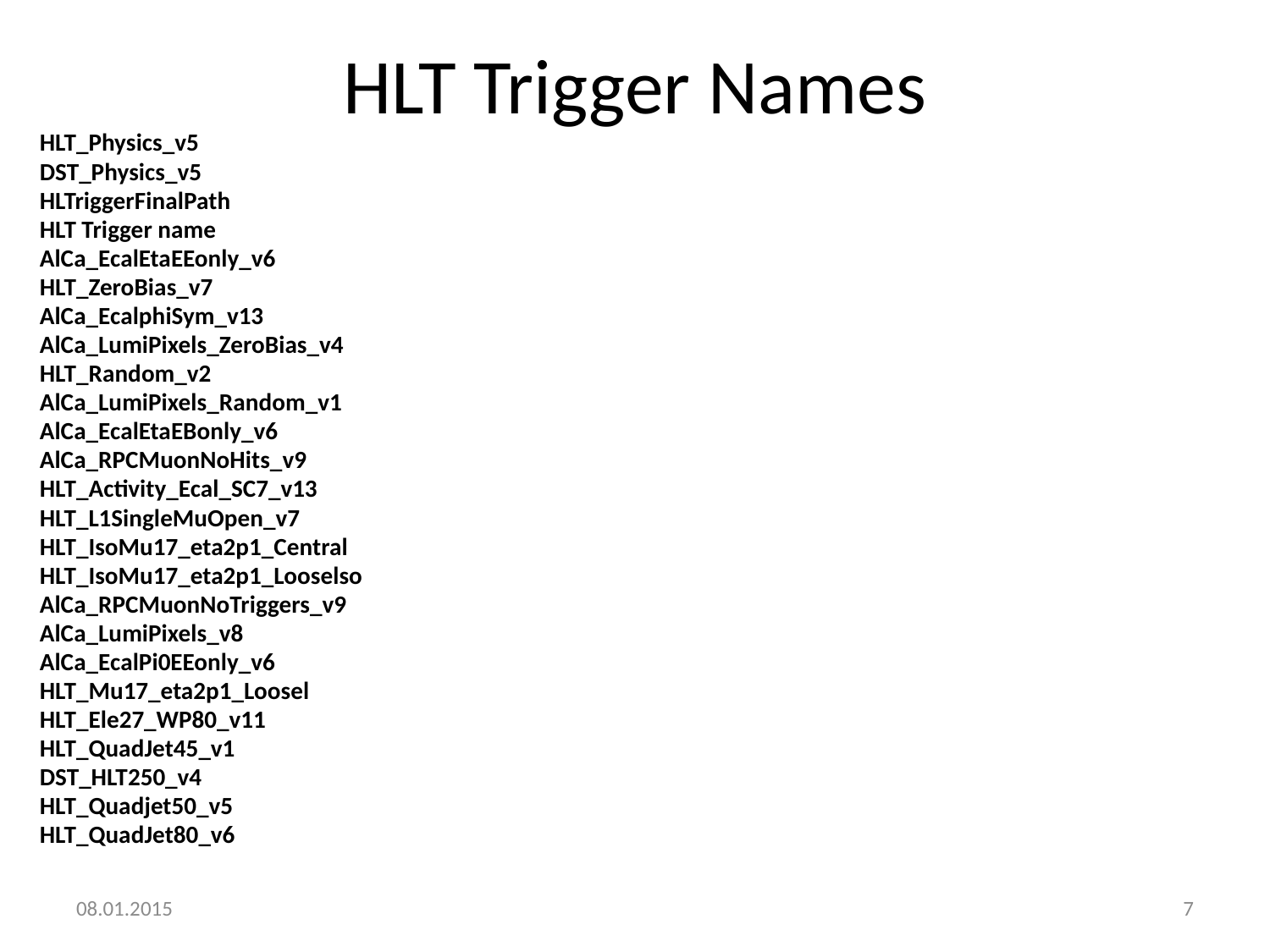

# HLT Trigger Names
| HLT\_Physics\_v5 |  |
| --- | --- |
| DST\_Physics\_v5 |  |
| HLTriggerFinalPath |  |
| HLT Trigger name |  |
| AlCa\_EcalEtaEEonly\_v6 |  |
| HLT\_ZeroBias\_v7 |  |
| AlCa\_EcalphiSym\_v13 |  |
| AlCa\_LumiPixels\_ZeroBias\_v4 |  |
| HLT\_Random\_v2 |  |
| AlCa\_LumiPixels\_Random\_v1 |  |
| AlCa\_EcalEtaEBonly\_v6 |  |
| AlCa\_RPCMuonNoHits\_v9 |  |
| HLT\_Activity\_Ecal\_SC7\_v13 |  |
| HLT\_L1SingleMuOpen\_v7 |  |
| HLT\_IsoMu17\_eta2p1\_Central |  |
| HLT\_IsoMu17\_eta2p1\_Looselso |  |
| AlCa\_RPCMuonNoTriggers\_v9 |  |
| AlCa\_LumiPixels\_v8 |  |
| AlCa\_EcalPi0EEonly\_v6 |  |
| HLT\_Mu17\_eta2p1\_Loosel |  |
| HLT\_Ele27\_WP80\_v11 |  |
| HLT\_QuadJet45\_v1 |  |
| DST\_HLT250\_v4 |  |
| HLT\_Quadjet50\_v5 |  |
| HLT\_QuadJet80\_v6 |  |
08.01.2015
7